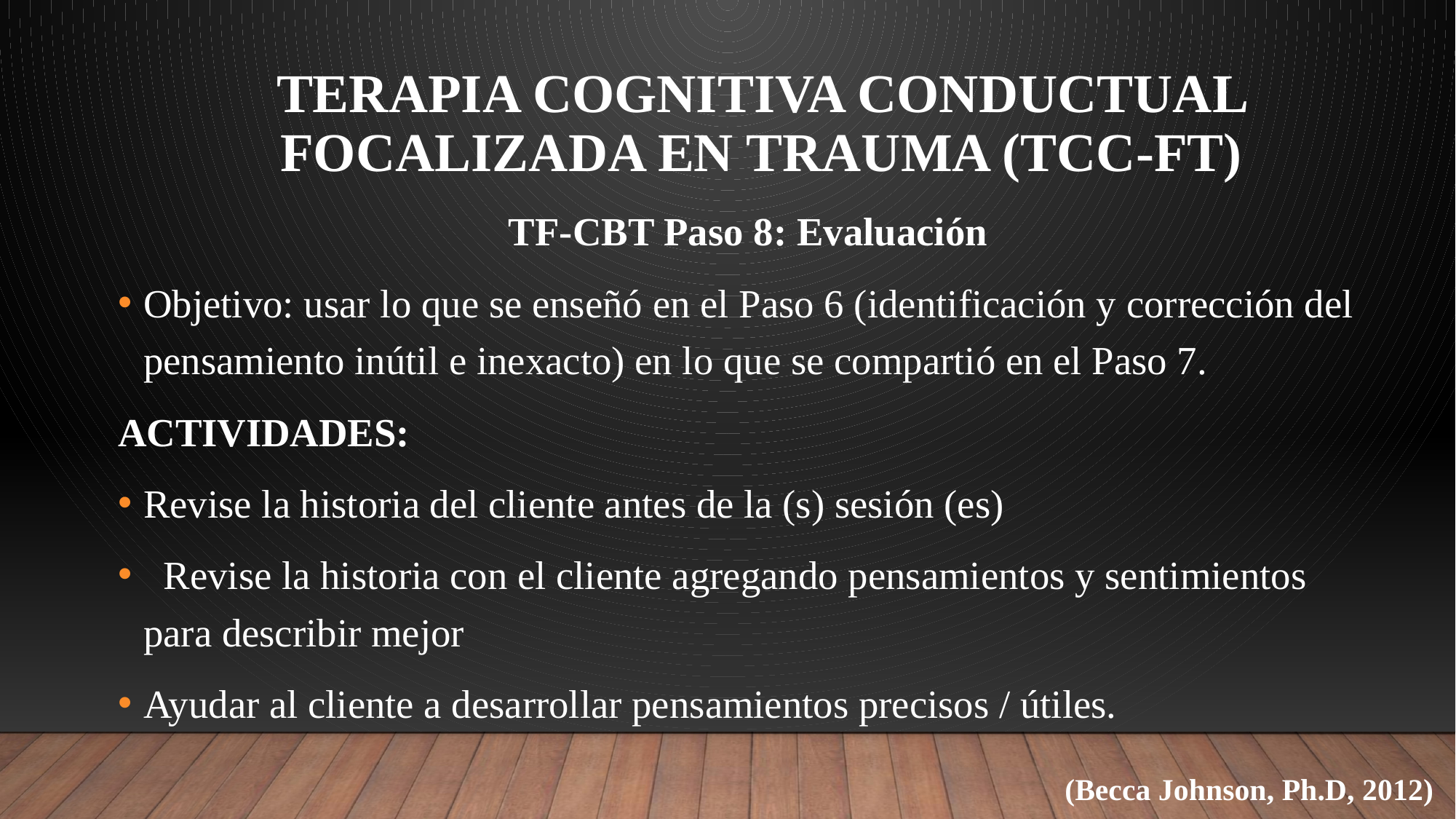

# TERAPIA COGNITIVA CONDUCTUAL FOCALIZADA EN TRAUMA (tcc-ft)
TF-CBT Paso 8: Evaluación
Objetivo: usar lo que se enseñó en el Paso 6 (identificación y corrección del pensamiento inútil e inexacto) en lo que se compartió en el Paso 7.
ACTIVIDADES:
Revise la historia del cliente antes de la (s) sesión (es)
  Revise la historia con el cliente agregando pensamientos y sentimientos para describir mejor
Ayudar al cliente a desarrollar pensamientos precisos / útiles.
(Becca Johnson, Ph.D, 2012)